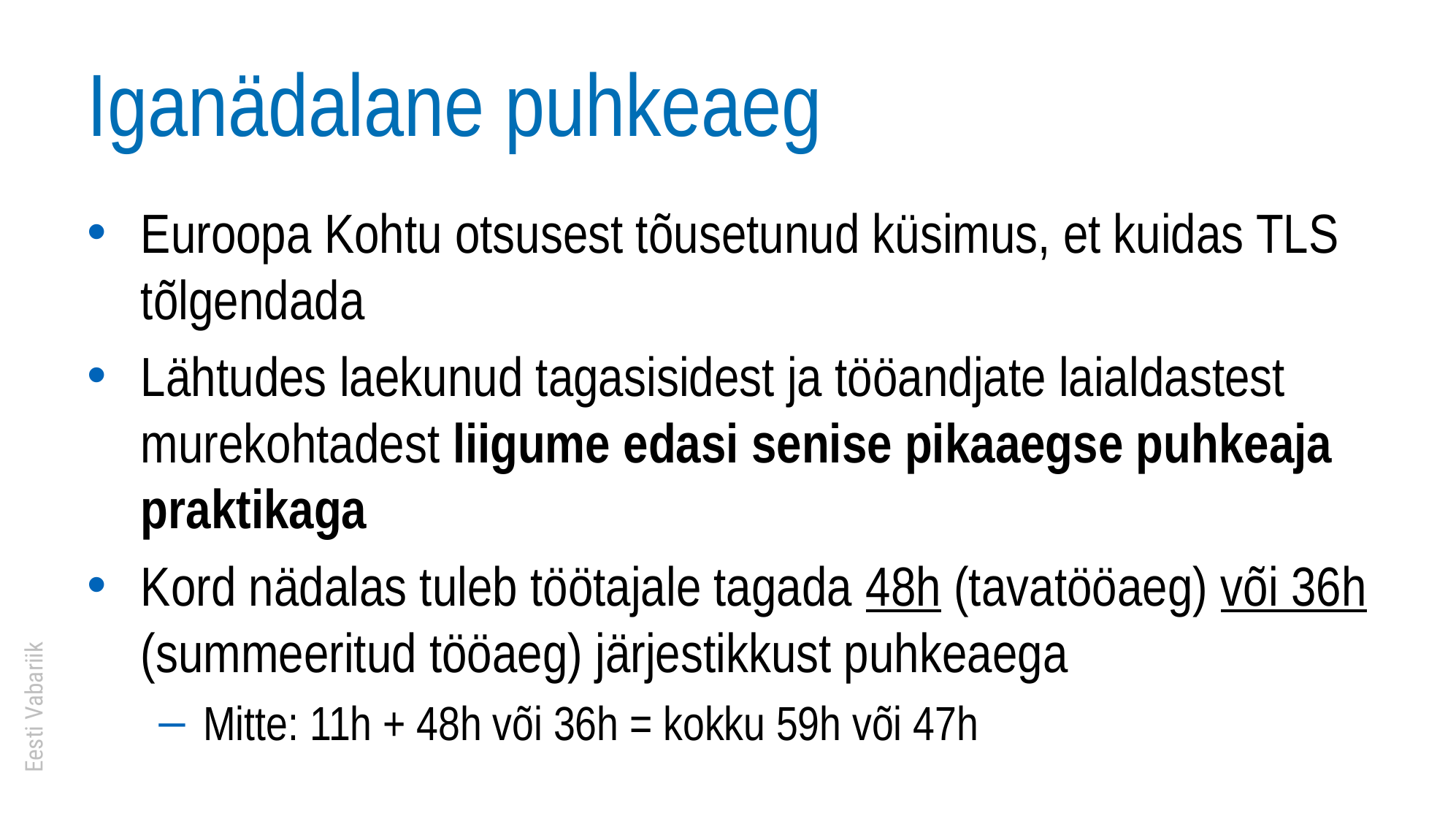

# Iganädalane puhkeaeg
Euroopa Kohtu otsusest tõusetunud küsimus, et kuidas TLS tõlgendada
Lähtudes laekunud tagasisidest ja tööandjate laialdastest murekohtadest liigume edasi senise pikaaegse puhkeaja praktikaga
Kord nädalas tuleb töötajale tagada 48h (tavatööaeg) või 36h (summeeritud tööaeg) järjestikkust puhkeaega
Mitte: 11h + 48h või 36h = kokku 59h või 47h